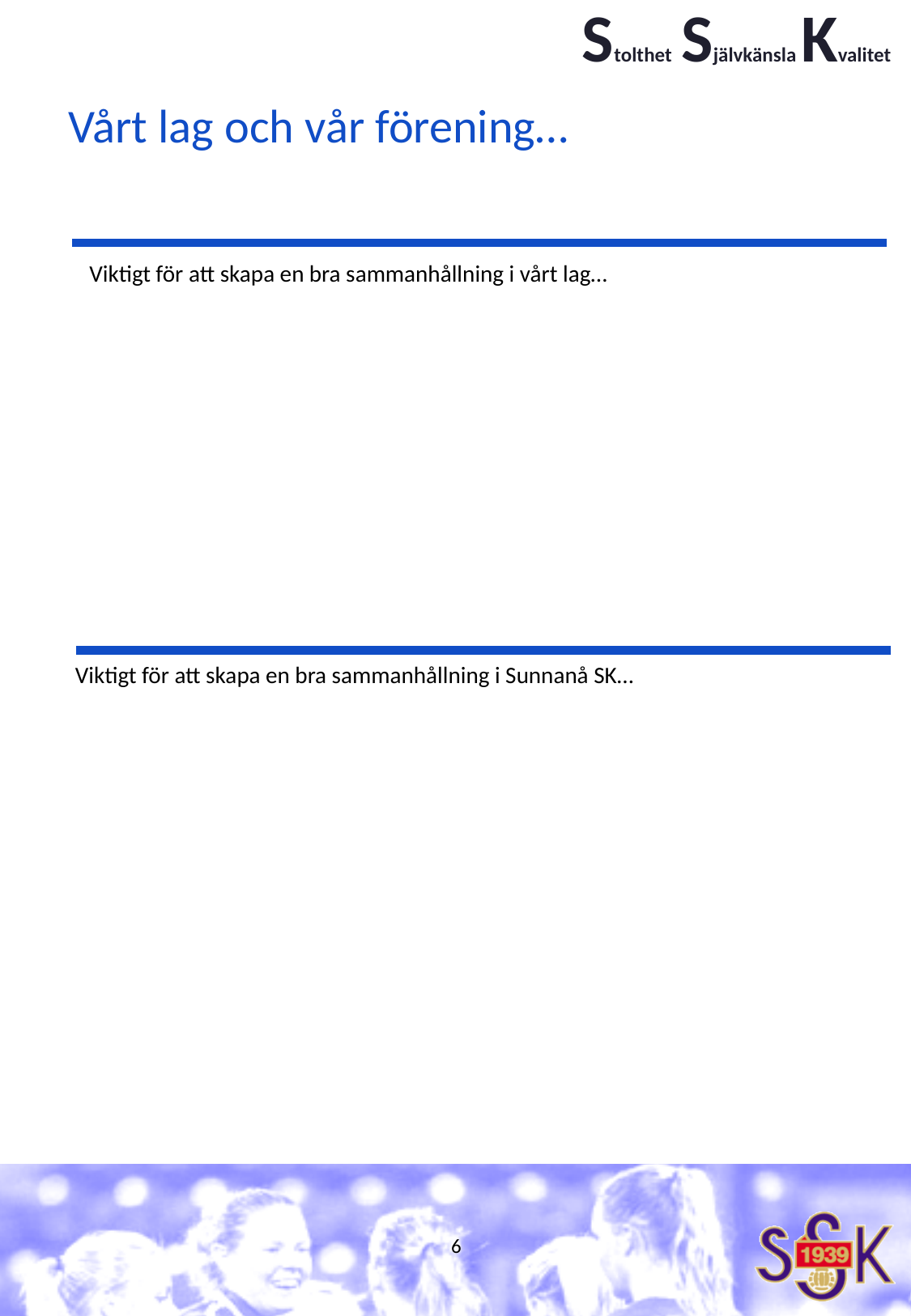

Vårt lag och vår förening…

Viktigt för att skapa en bra sammanhållning i vårt lag…

Viktigt för att skapa en bra sammanhållning i Sunnanå SK…

6